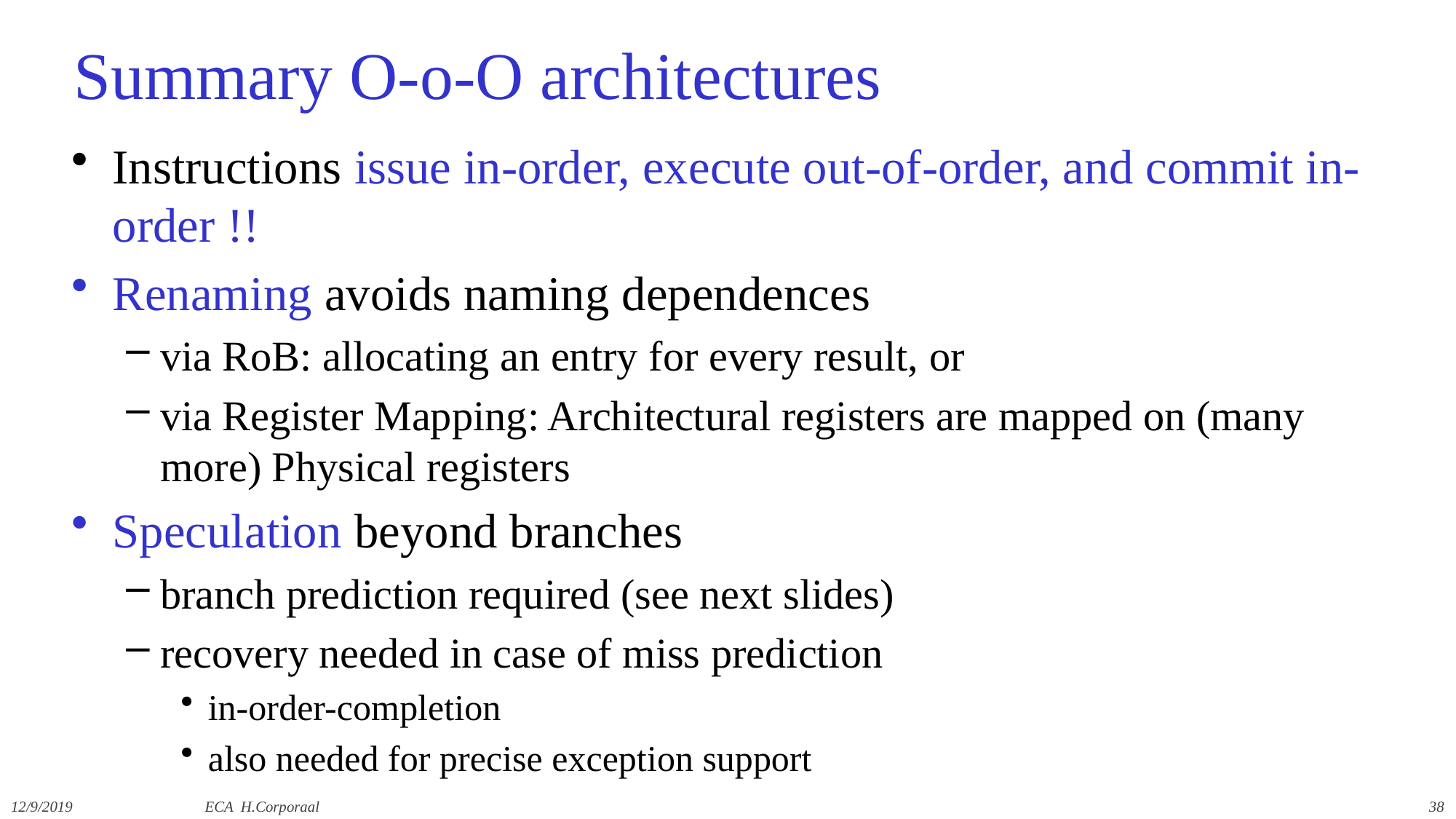

# Summary O-o-O architectures
Instructions issue in-order, execute out-of-order, and commit in-order !!
Renaming avoids naming dependences
via RoB: allocating an entry for every result, or
via Register Mapping: Architectural registers are mapped on (many more) Physical registers
Speculation beyond branches
branch prediction required (see next slides)
recovery needed in case of miss prediction
in-order-completion
also needed for precise exception support
12/9/2019
ECA  H.Corporaal
38